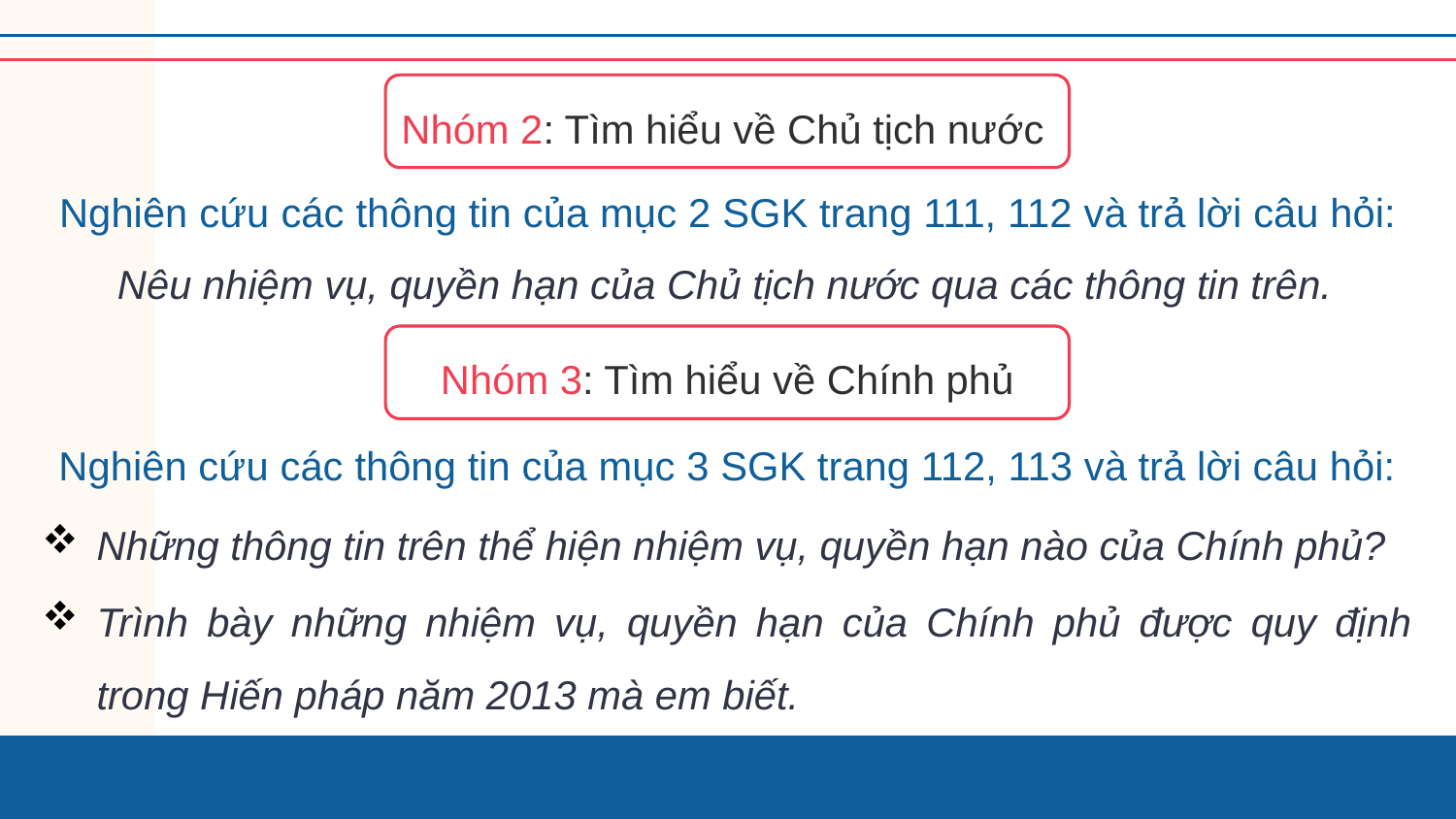

Nhóm 2: Tìm hiểu về Chủ tịch nước
Nghiên cứu các thông tin của mục 2 SGK trang 111, 112 và trả lời câu hỏi:
Nêu nhiệm vụ, quyền hạn của Chủ tịch nước qua các thông tin trên.
Nhóm 3: Tìm hiểu về Chính phủ
Nghiên cứu các thông tin của mục 3 SGK trang 112, 113 và trả lời câu hỏi:
Những thông tin trên thể hiện nhiệm vụ, quyền hạn nào của Chính phủ?
Trình bày những nhiệm vụ, quyền hạn của Chính phủ được quy định trong Hiến pháp năm 2013 mà em biết.